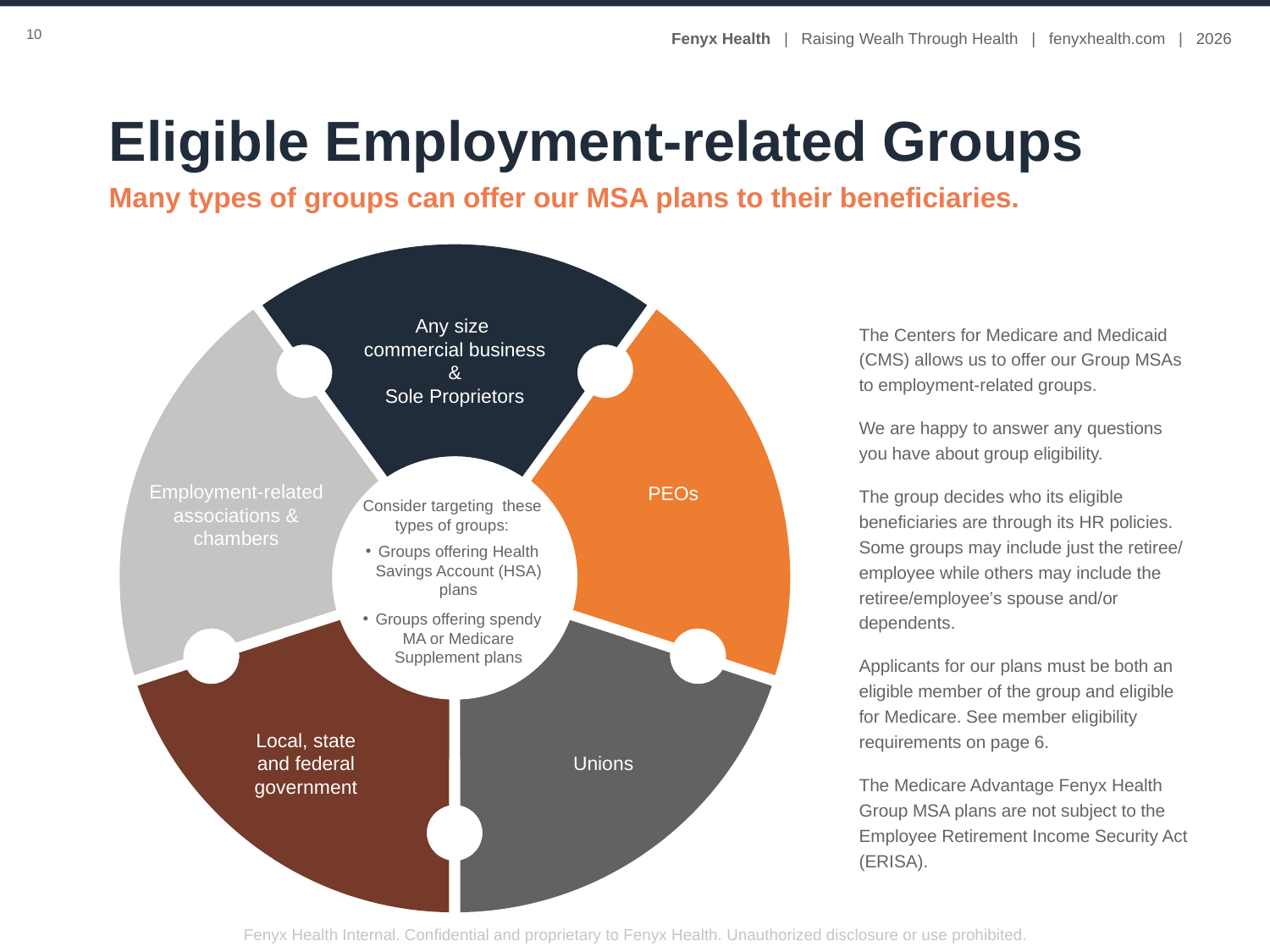

10

Fenyx Health   |   Raising Wealh Through Health   |   fenyxhealth.com   |   2026
Eligible Employment-related Groups
Many types of groups can offer our MSA plans to their beneficiaries.
Any size
commercial business
&
Sole Proprietors
Employment-related associations & chambers

PEOs

Local, state
and federal
government

Unions

Consider targeting  these types of groups:
Groups offering Health Savings Account (HSA) plans
Groups offering spendy MA or Medicare Supplement plans

The Centers for Medicare and Medicaid (CMS) allows us to offer our Group MSAs to employment-related groups.
We are happy to answer any questions you have about group eligibility.
The group decides who its eligible beneficiaries are through its HR policies. Some groups may include just the retiree/ employee while others may include the retiree/employee’s spouse and/or dependents.
Applicants for our plans must be both an eligible member of the group and eligible for Medicare. See member eligibility requirements on page 6.
The Medicare Advantage Fenyx Health Group MSA plans are not subject to the Employee Retirement Income Security Act (ERISA).
Fenyx Health Internal. Confidential and proprietary to Fenyx Health. Unauthorized disclosure or use prohibited.